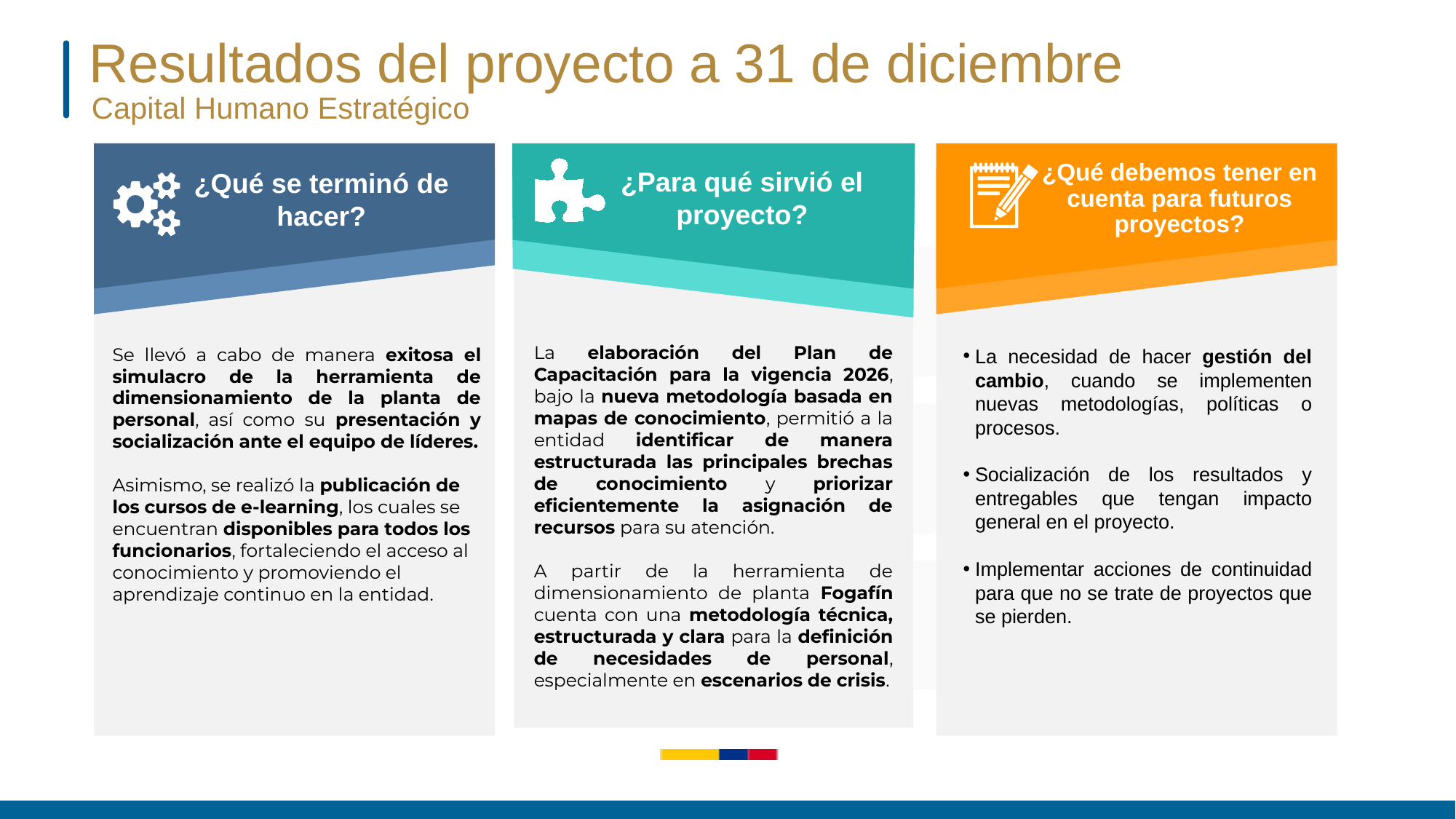

Resultados del proyecto a 31 de diciembre
Capital Humano Estratégico

¿Qué debemos tener en cuenta para futuros proyectos?

¿Para qué sirvió el proyecto?
¿Qué se terminó de hacer?

Se llevó a cabo de manera exitosa el simulacro de la herramienta de dimensionamiento de la planta de personal, así como su presentación y socialización ante el equipo de líderes.

Asimismo, se realizó la publicación de los cursos de e-learning, los cuales se encuentran disponibles para todos los funcionarios, fortaleciendo el acceso al conocimiento y promoviendo el aprendizaje continuo en la entidad.
La elaboración del Plan de Capacitación para la vigencia 2026, bajo la nueva metodología basada en mapas de conocimiento, permitió a la entidad identificar de manera estructurada las principales brechas de conocimiento y priorizar eficientemente la asignación de recursos para su atención.

A partir de la herramienta de dimensionamiento de planta Fogafín cuenta con una metodología técnica, estructurada y clara para la definición de necesidades de personal, especialmente en escenarios de crisis.

La necesidad de hacer gestión del cambio, cuando se implementen nuevas metodologías, políticas o procesos.

Socialización de los resultados y entregables que tengan impacto general en el proyecto.

Implementar acciones de continuidad para que no se trate de proyectos que se pierden.